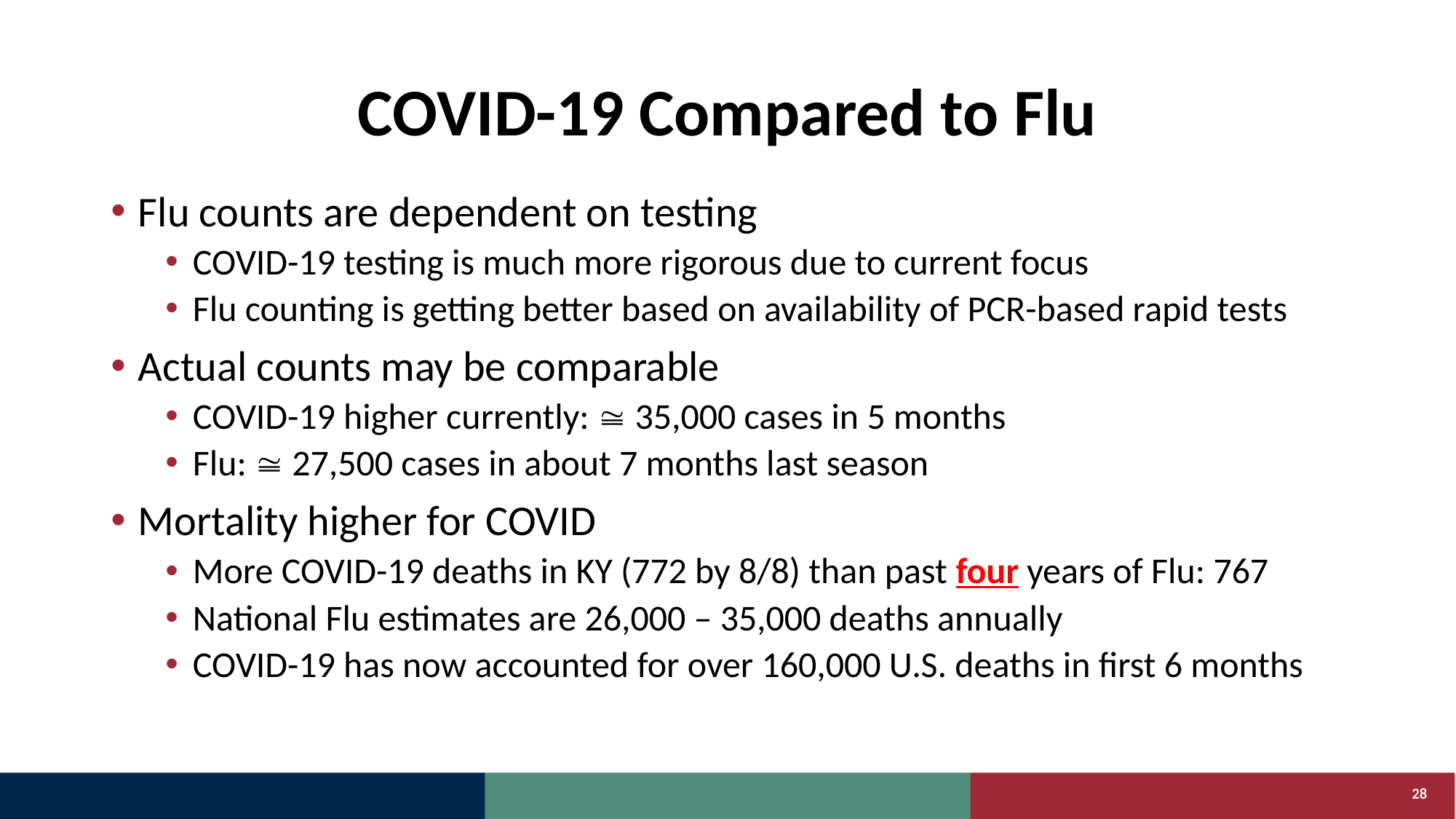

# COVID-19 Compared to Flu
Flu counts are dependent on testing
COVID-19 testing is much more rigorous due to current focus
Flu counting is getting better based on availability of PCR-based rapid tests
Actual counts may be comparable
COVID-19 higher currently: ≅ 35,000 cases in 5 months
Flu: ≅ 27,500 cases in about 7 months last season
Mortality higher for COVID
More COVID-19 deaths in KY (772 by 8/8) than past four years of Flu: 767
National Flu estimates are 26,000 – 35,000 deaths annually
COVID-19 has now accounted for over 160,000 U.S. deaths in first 6 months

28